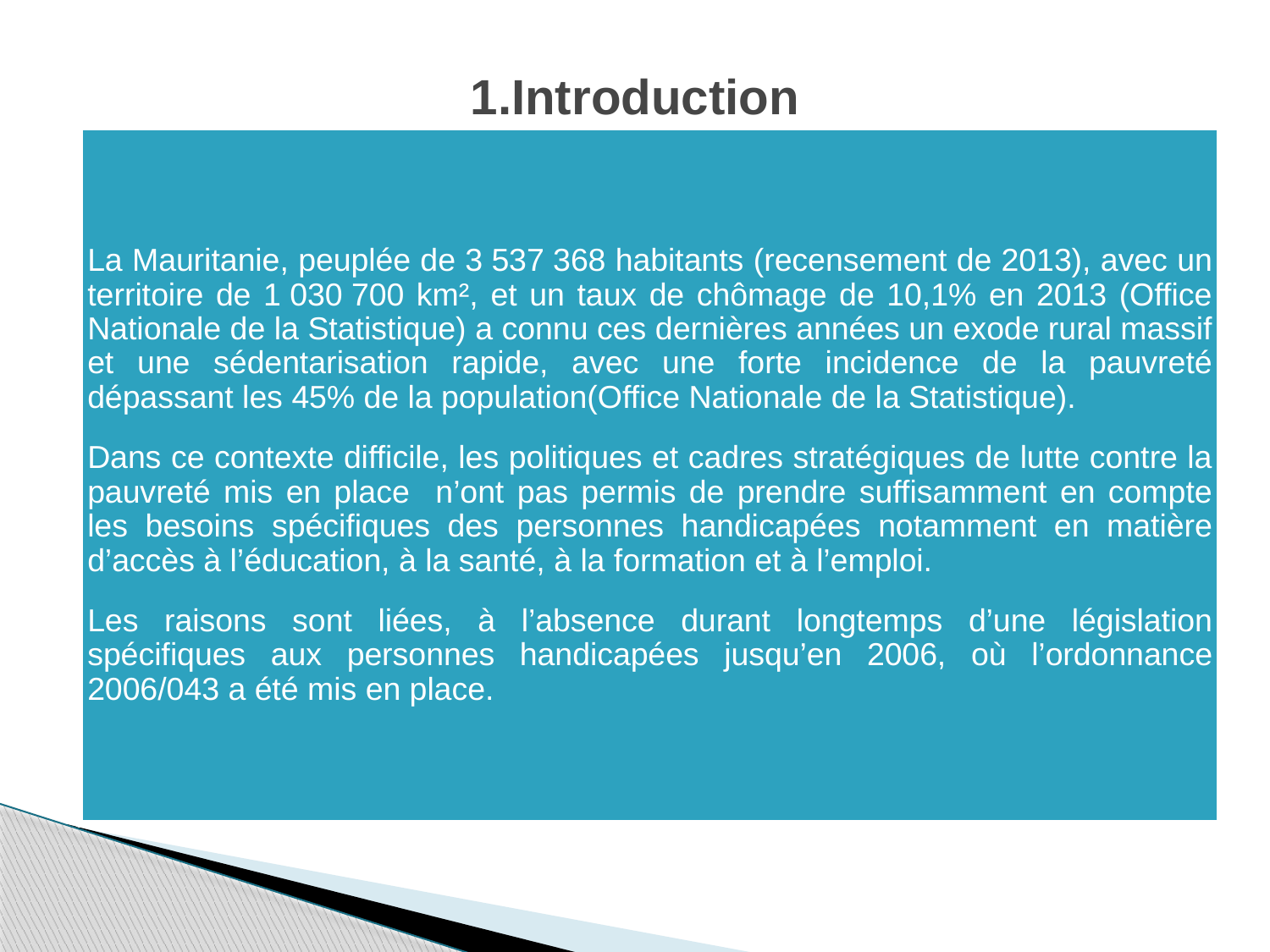

# 1.Introduction

La Mauritanie, peuplée de 3 537 368 habitants (recensement de 2013), avec un territoire de 1 030 700 km², et un taux de chômage de 10,1% en 2013 (Office Nationale de la Statistique) a connu ces dernières années un exode rural massif et une sédentarisation rapide, avec une forte incidence de la pauvreté dépassant les 45% de la population(Office Nationale de la Statistique).

Dans ce contexte difficile, les politiques et cadres stratégiques de lutte contre la pauvreté mis en place  n’ont pas permis de prendre suffisamment en compte les besoins spécifiques des personnes handicapées notamment en matière d’accès à l’éducation, à la santé, à la formation et à l’emploi.

Les raisons sont liées, à l’absence durant longtemps d’une législation spécifiques aux personnes handicapées jusqu’en 2006, où l’ordonnance 2006/043 a été mis en place.